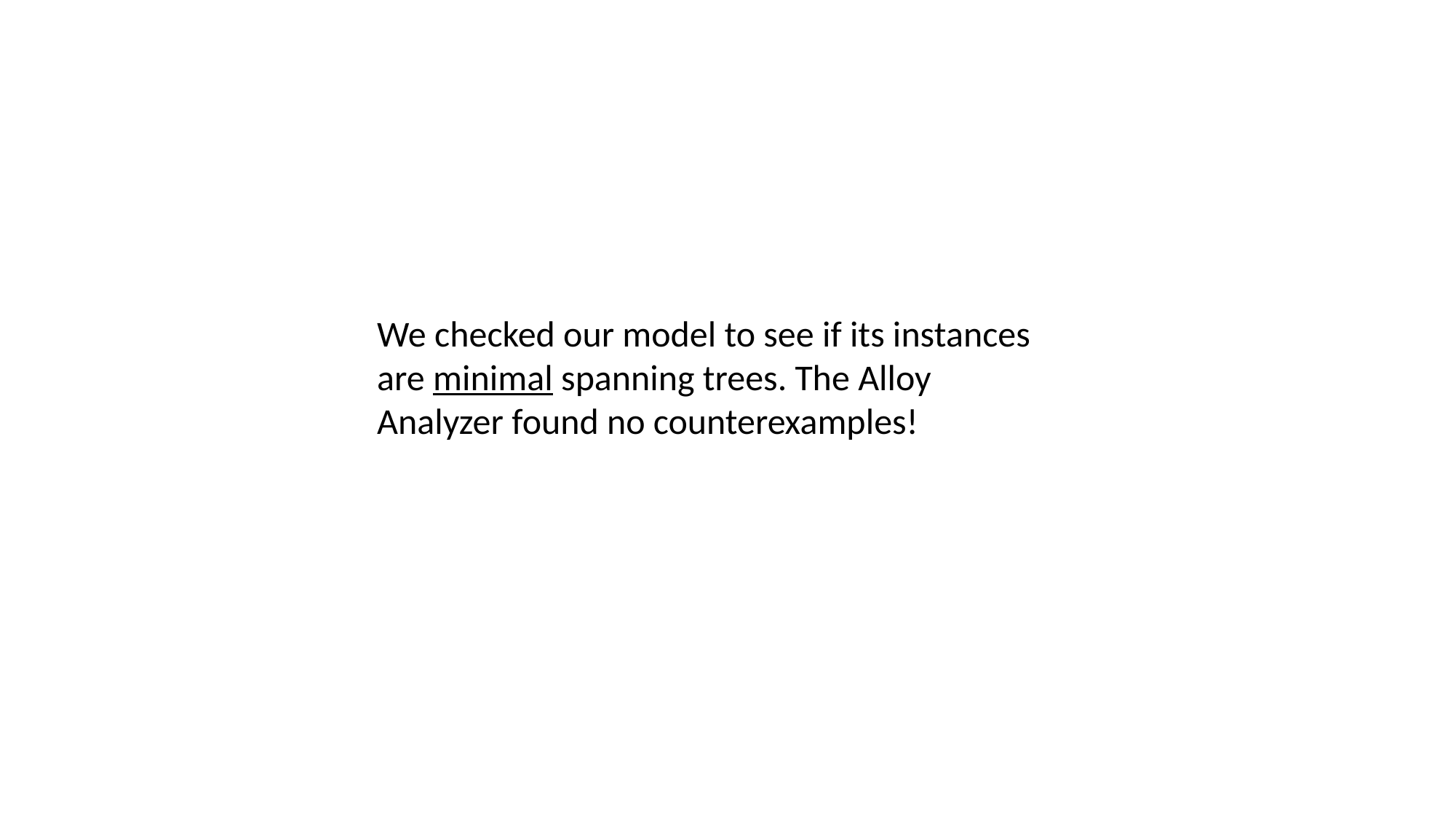

We checked our model to see if its instances are minimal spanning trees. The Alloy Analyzer found no counterexamples!